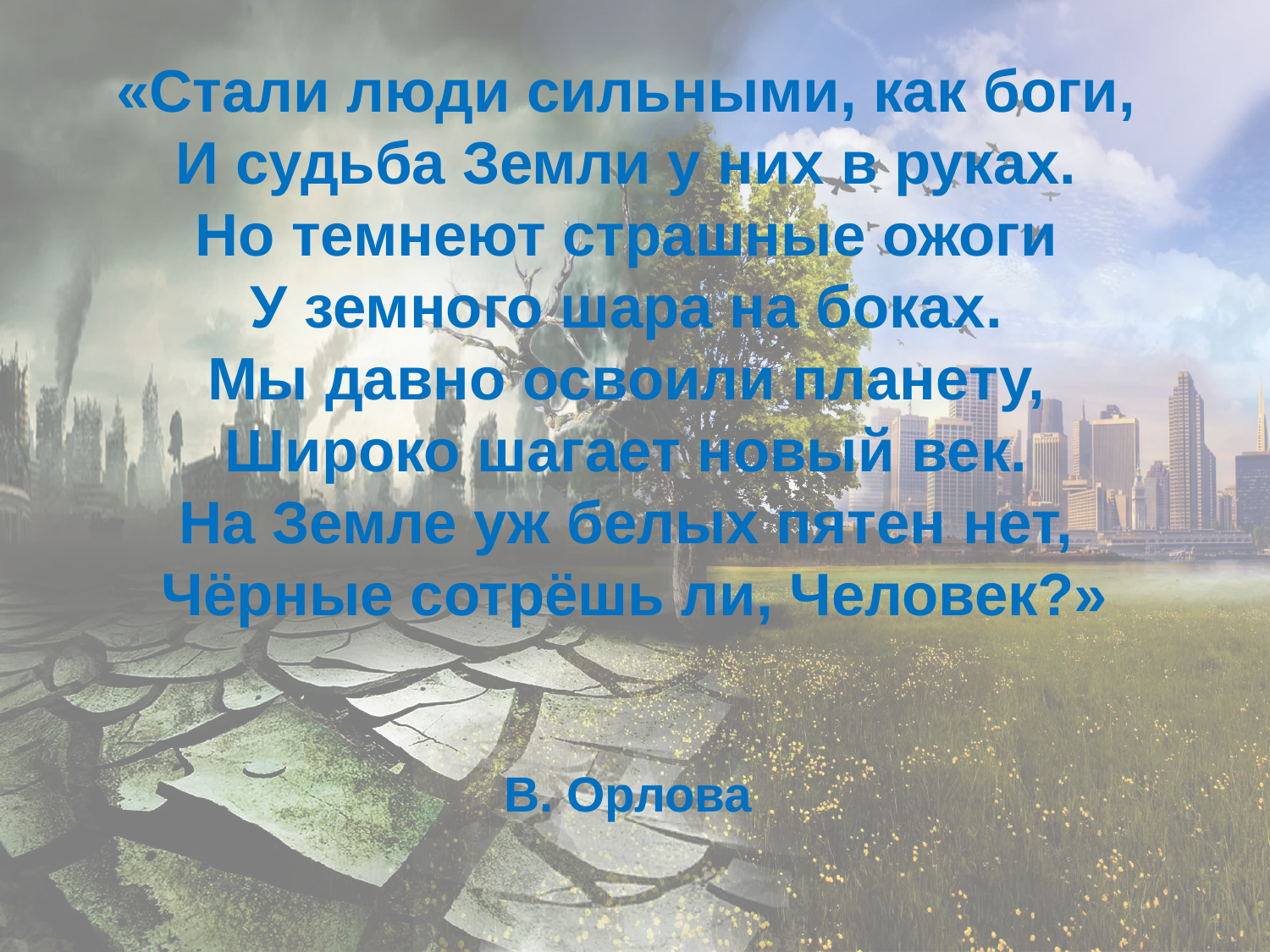

«Стали люди сильными, как боги,
И судьба Земли у них в руках.
Но темнеют страшные ожоги
У земного шара на боках.
Мы давно освоили планету,
Широко шагает новый век.
На Земле уж белых пятен нет,
Чёрные сотрёшь ли, Человек?»

В. Орлова